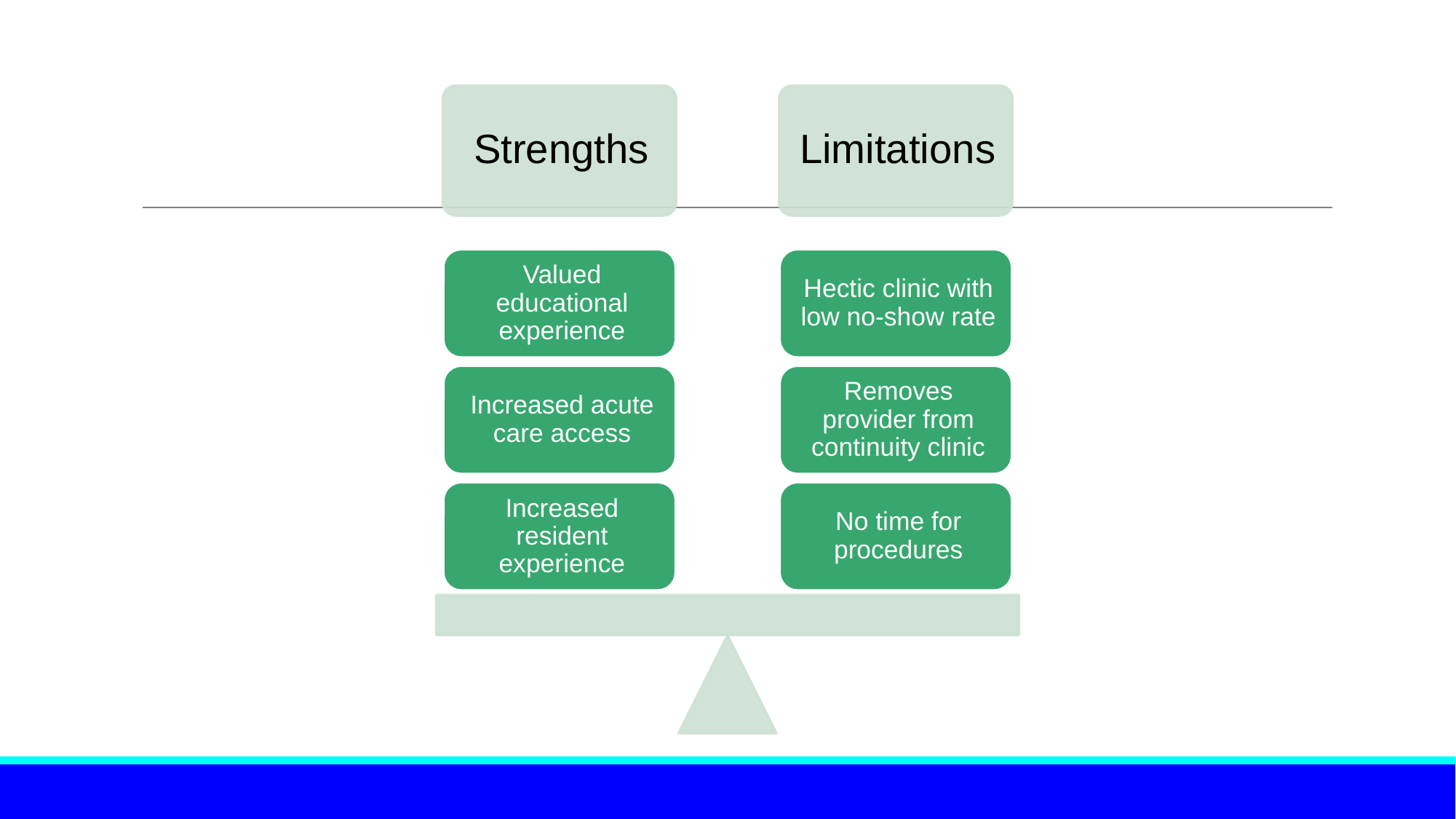

Strengths
Limitations
No time for procedures
Removes provider from continuity clinic
Hectic clinic with low no-show rate
Increased resident experience
Increased acute care access
Valued educational experience